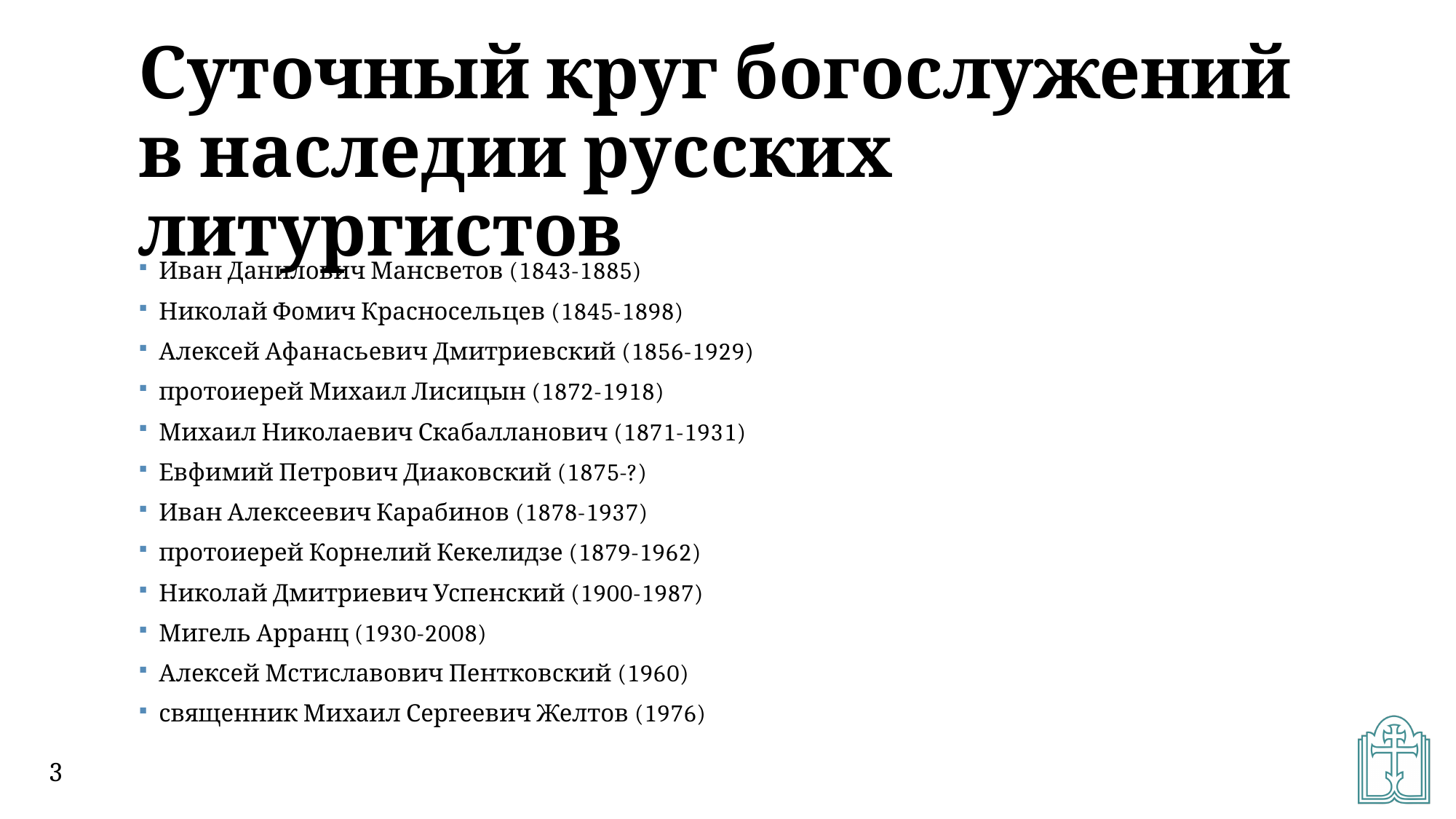

# Суточный круг богослужений в наследии русских литургистов
Иван Данилович Мансветов (1843-1885)
Николай Фомич Красносельцев (1845-1898)
Алексей Афанасьевич Дмитриевский (1856-1929)
протоиерей Михаил Лисицын (1872-1918)
Михаил Николаевич Скабалланович (1871-1931)
Евфимий Петрович Диаковский (1875-?)
Иван Алексеевич Карабинов (1878-1937)
протоиерей Корнелий Кекелидзе (1879-1962)
Николай Дмитриевич Успенский (1900-1987)
Мигель Арранц (1930-2008)
Алексей Мстиславович Пентковский (1960)
священник Михаил Сергеевич Желтов (1976)
3